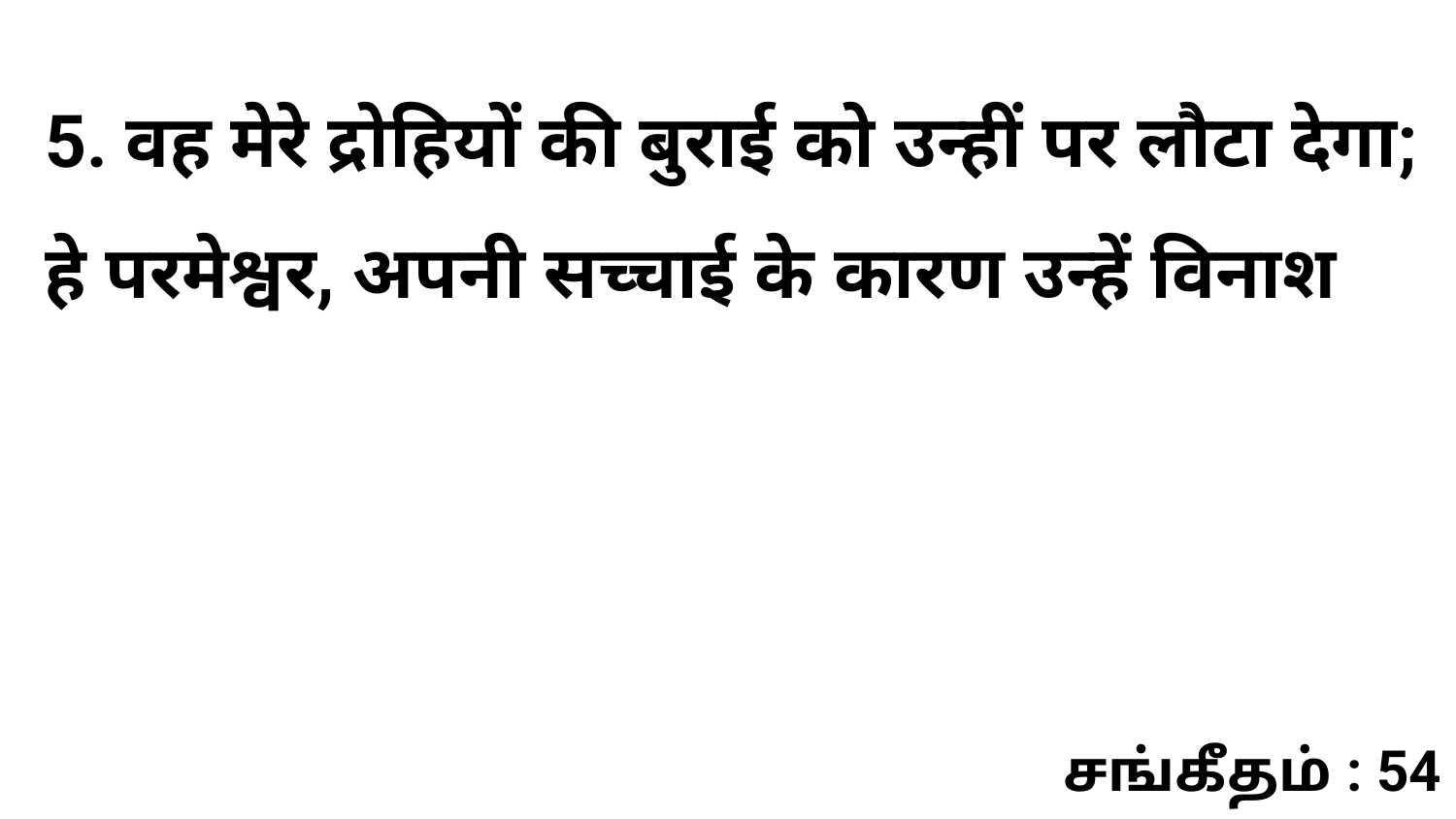

5. वह मेरे द्रोहियों की बुराई को उन्हीं पर लौटा देगा; हे परमेश्वर, अपनी सच्चाई के कारण उन्हें विनाश
சங்கீதம் : 54